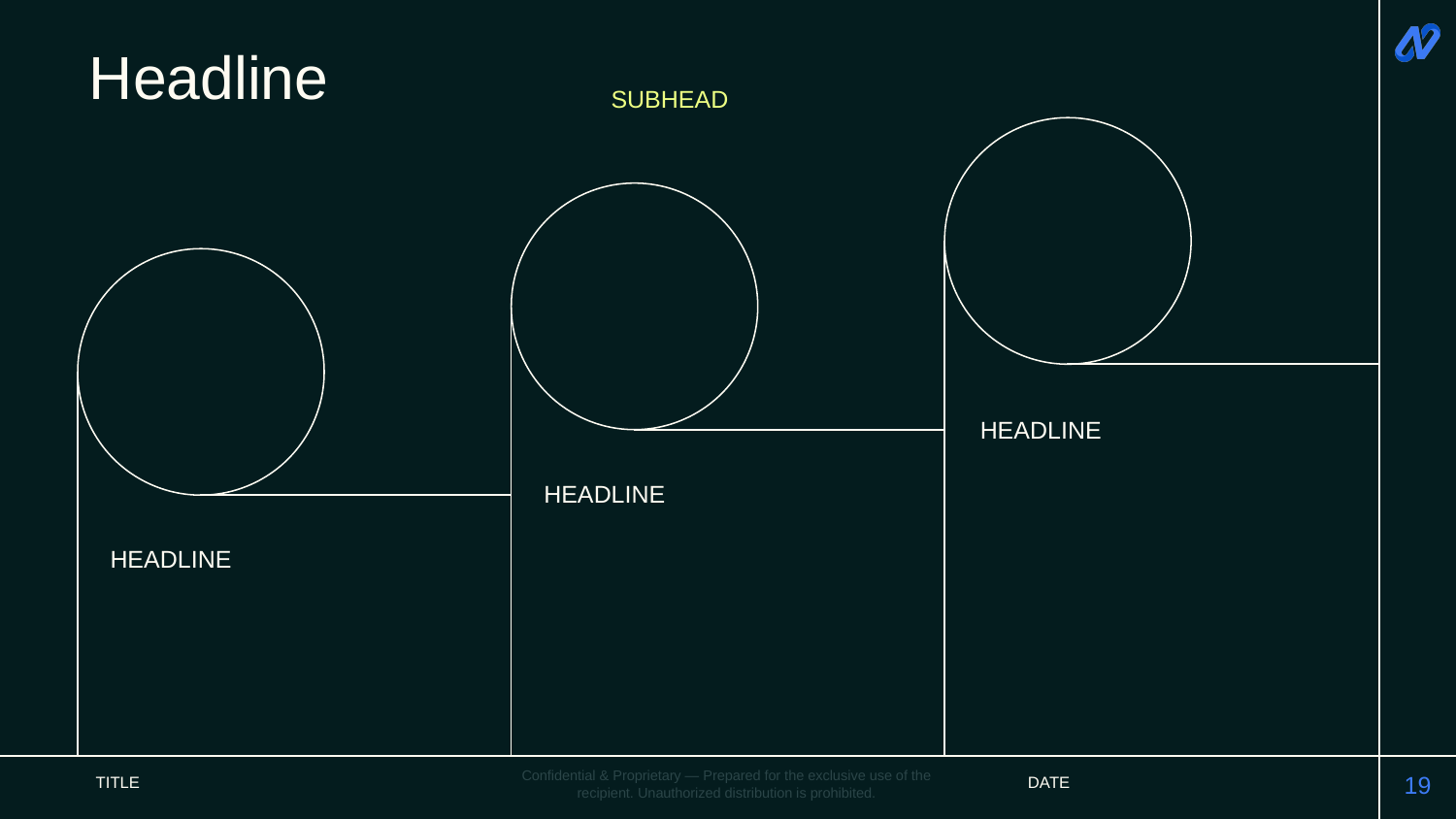

# Headline
SUBHEAD
HEADLINE
HEADLINE

HEADLINE

19
TITLE
DATE